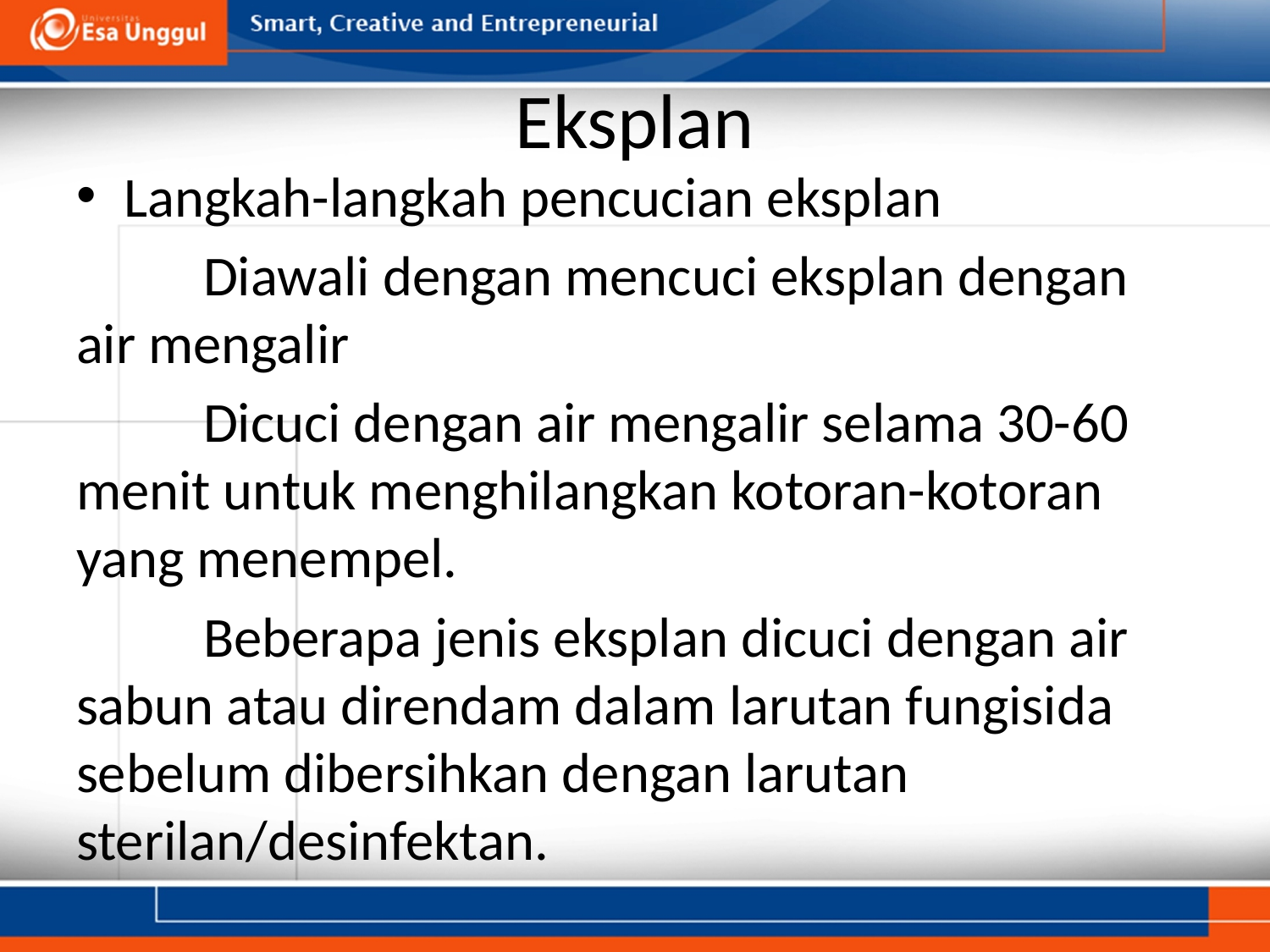

# Eksplan
Langkah-langkah pencucian eksplan
	Diawali dengan mencuci eksplan dengan air mengalir
	Dicuci dengan air mengalir selama 30-60 menit untuk menghilangkan kotoran-kotoran yang menempel.
	Beberapa jenis eksplan dicuci dengan air sabun atau direndam dalam larutan fungisida sebelum dibersihkan dengan larutan sterilan/desinfektan.